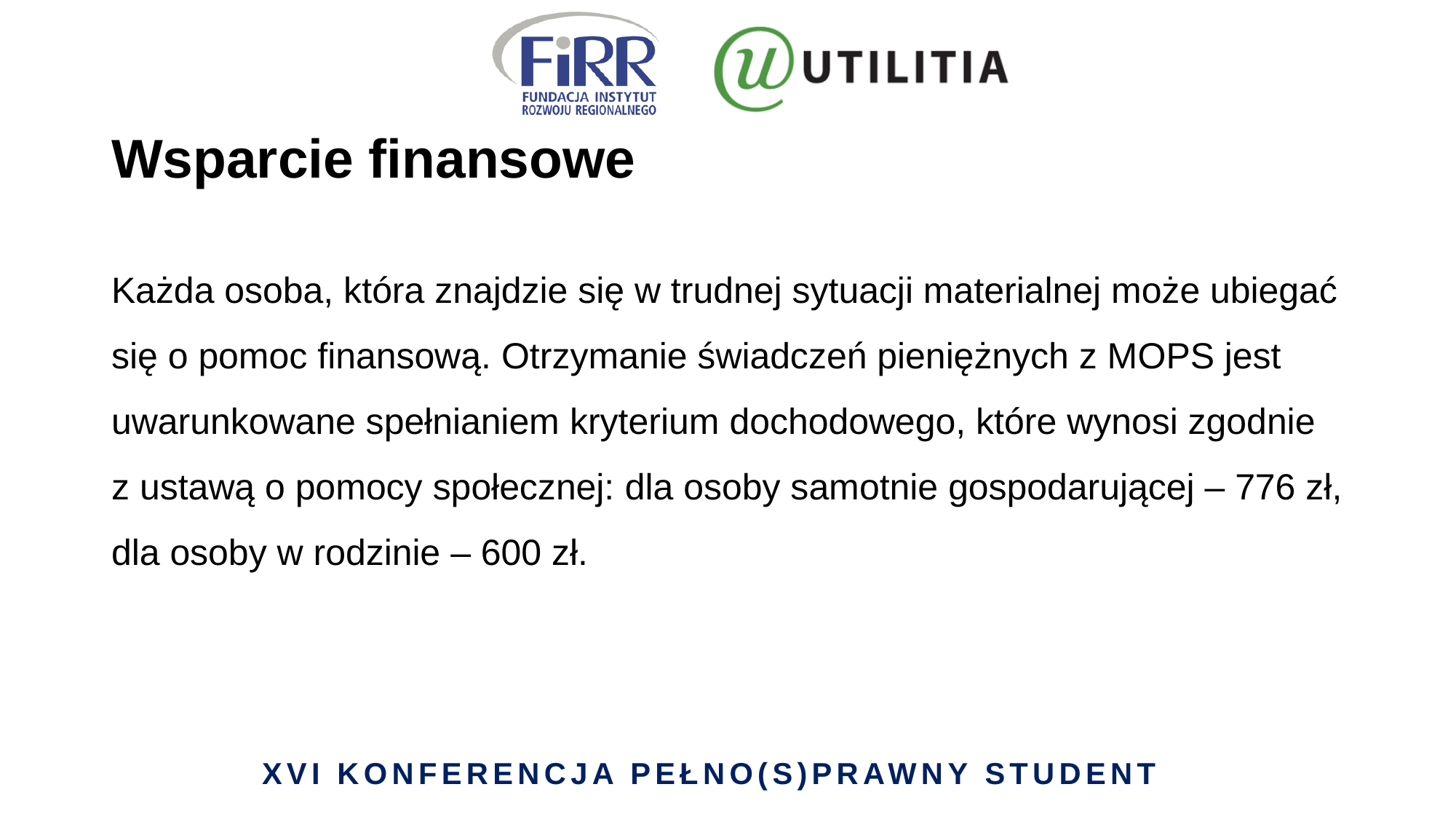

# Wsparcie finansowe
Każda osoba, która znajdzie się w trudnej sytuacji materialnej może ubiegać się o pomoc finansową. Otrzymanie świadczeń pieniężnych z MOPS jest uwarunkowane spełnianiem kryterium dochodowego, które wynosi zgodnie z ustawą o pomocy społecznej: dla osoby samotnie gospodarującej – 776 zł, dla osoby w rodzinie – 600 zł.